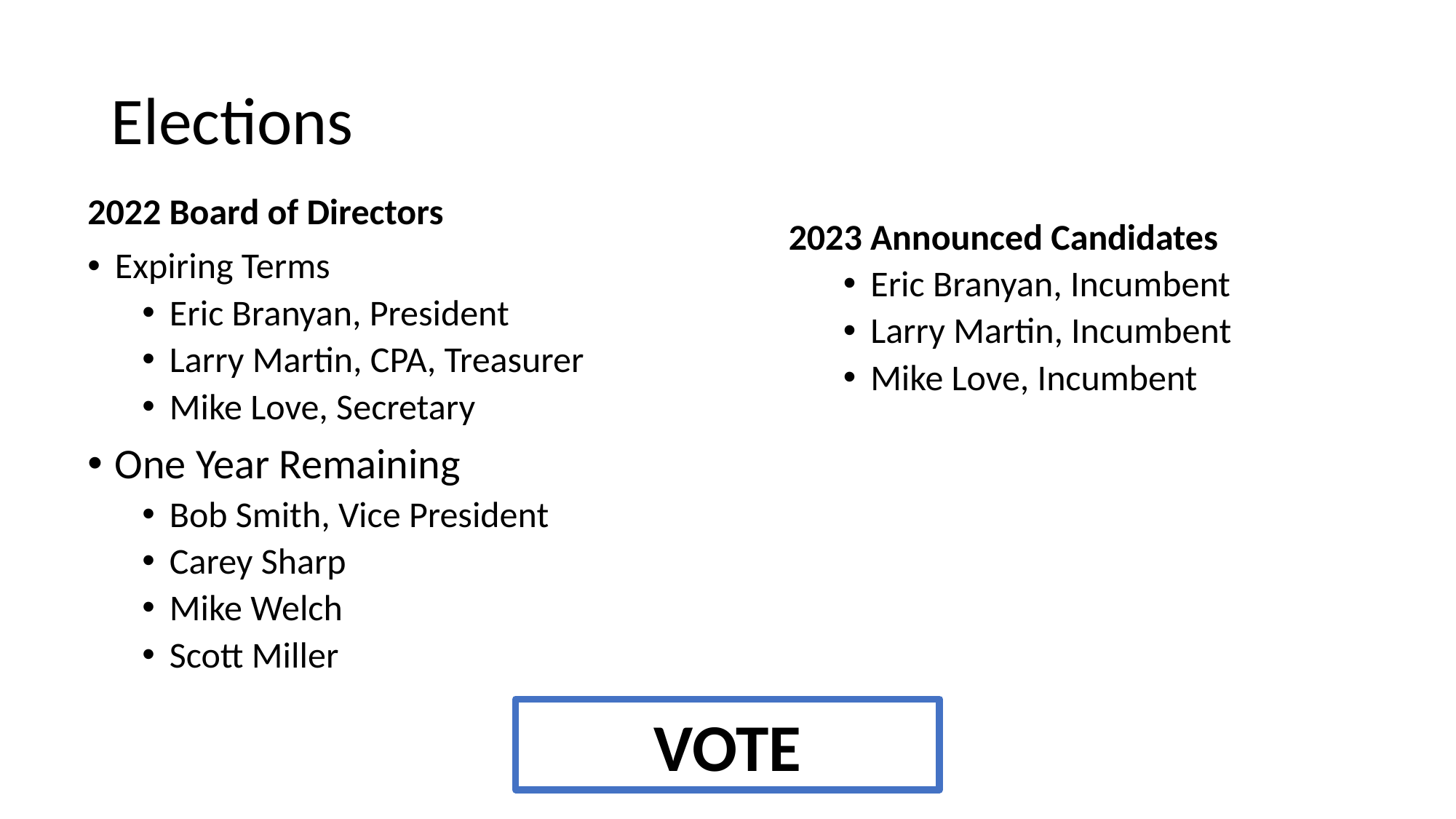

2023 Announced Candidates
Eric Branyan, Incumbent
Larry Martin, Incumbent
Mike Love, Incumbent
# Elections
2022 Board of Directors
Expiring Terms
Eric Branyan, President
Larry Martin, CPA, Treasurer
Mike Love, Secretary
One Year Remaining
Bob Smith, Vice President
Carey Sharp
Mike Welch
Scott Miller
VOTE